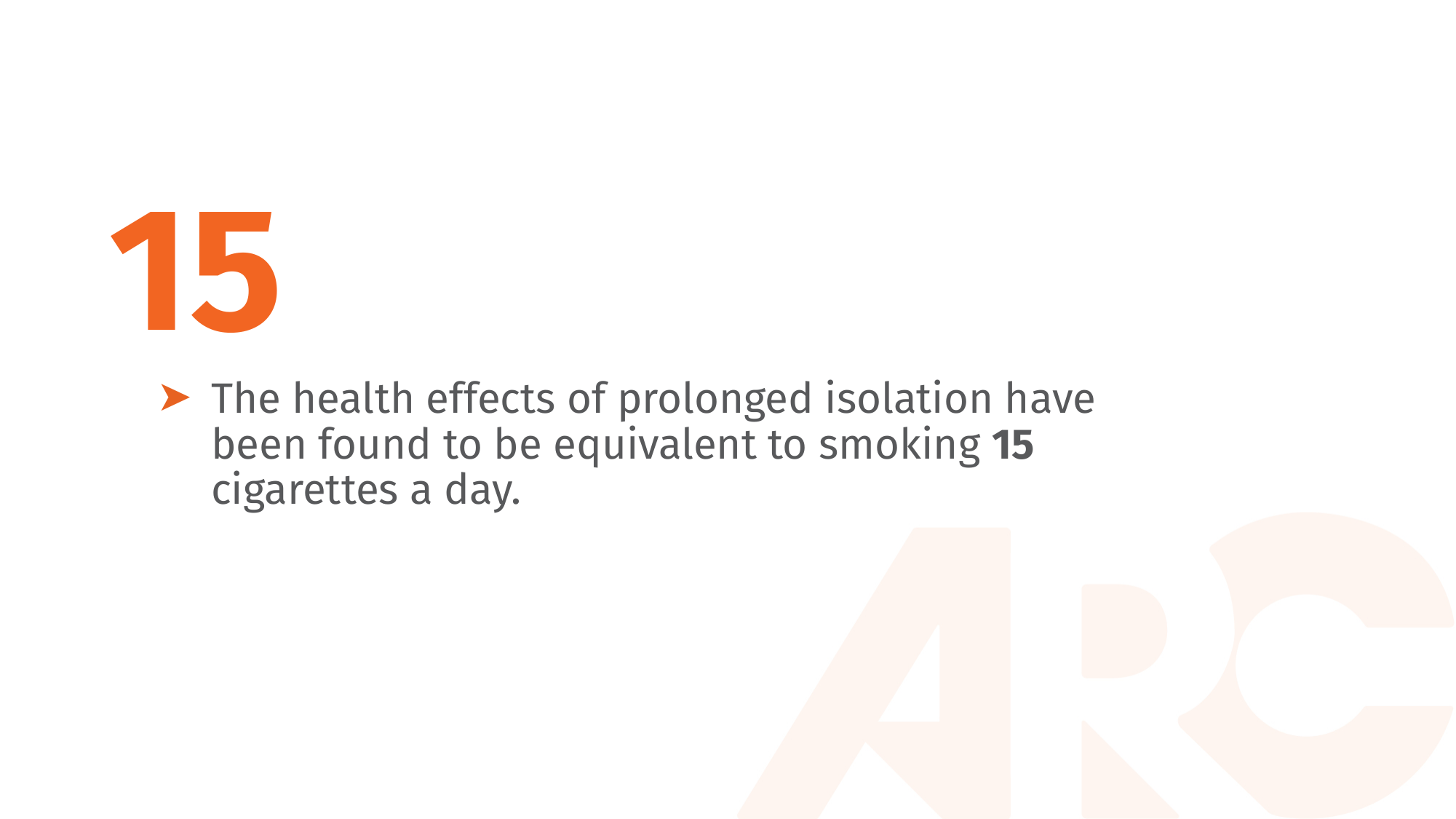

# 15
The health effects of prolonged isolation have been found to be equivalent to smoking 15 cigarettes a day.